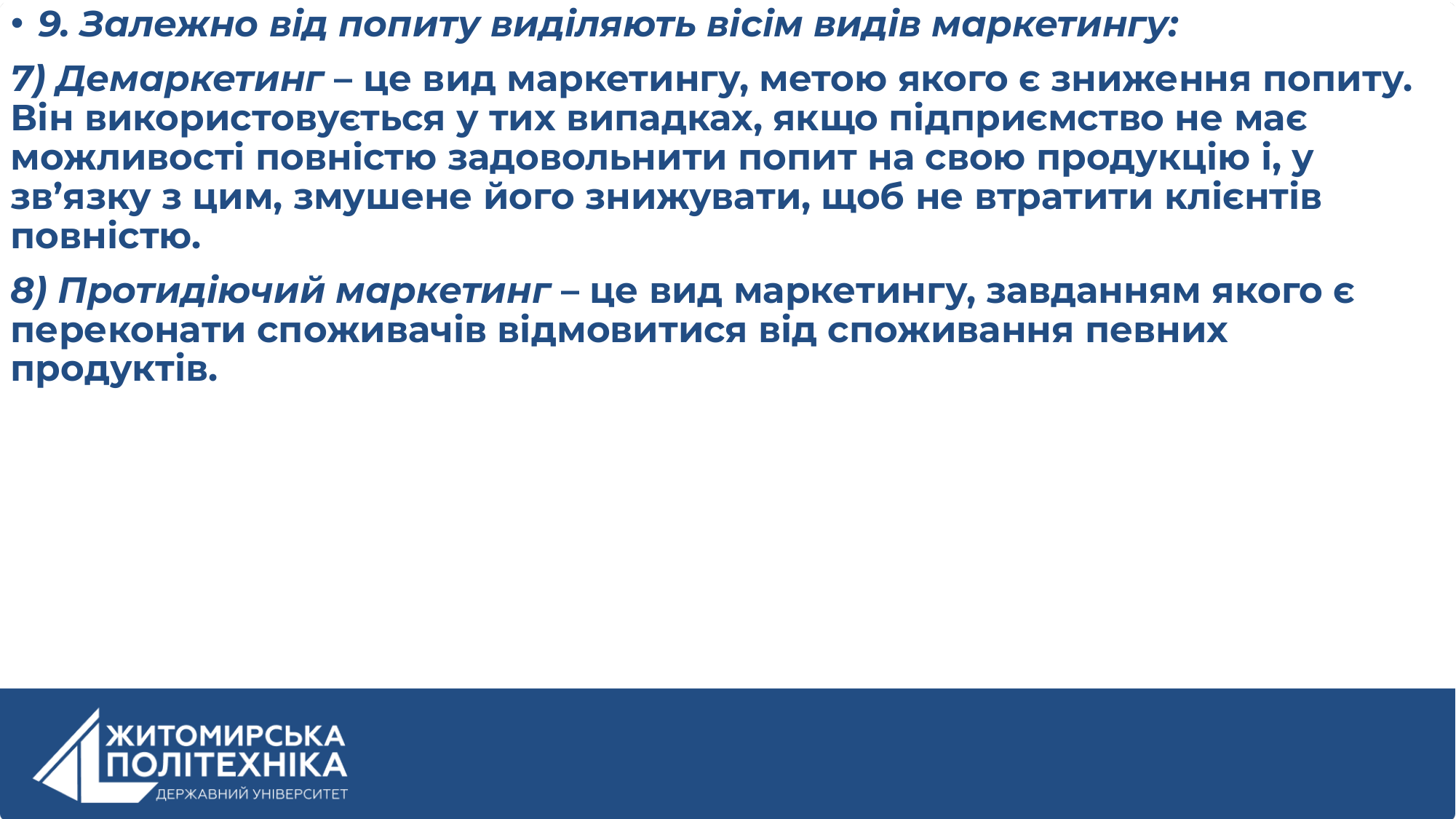

9. Залежно від попиту виділяють вісім видів маркетингу:
7) Демаркетинг – це вид маркетингу, метою якого є зниження попиту. Він використовується у тих випадках, якщо підприємство не має можливості повністю задовольнити попит на свою продукцію і, у зв’язку з цим, змушене його знижувати, щоб не втратити клієнтів повністю.
8) Протидіючий маркетинг – це вид маркетингу, завданням якого є переконати споживачів відмовитися від споживання певних продуктів.